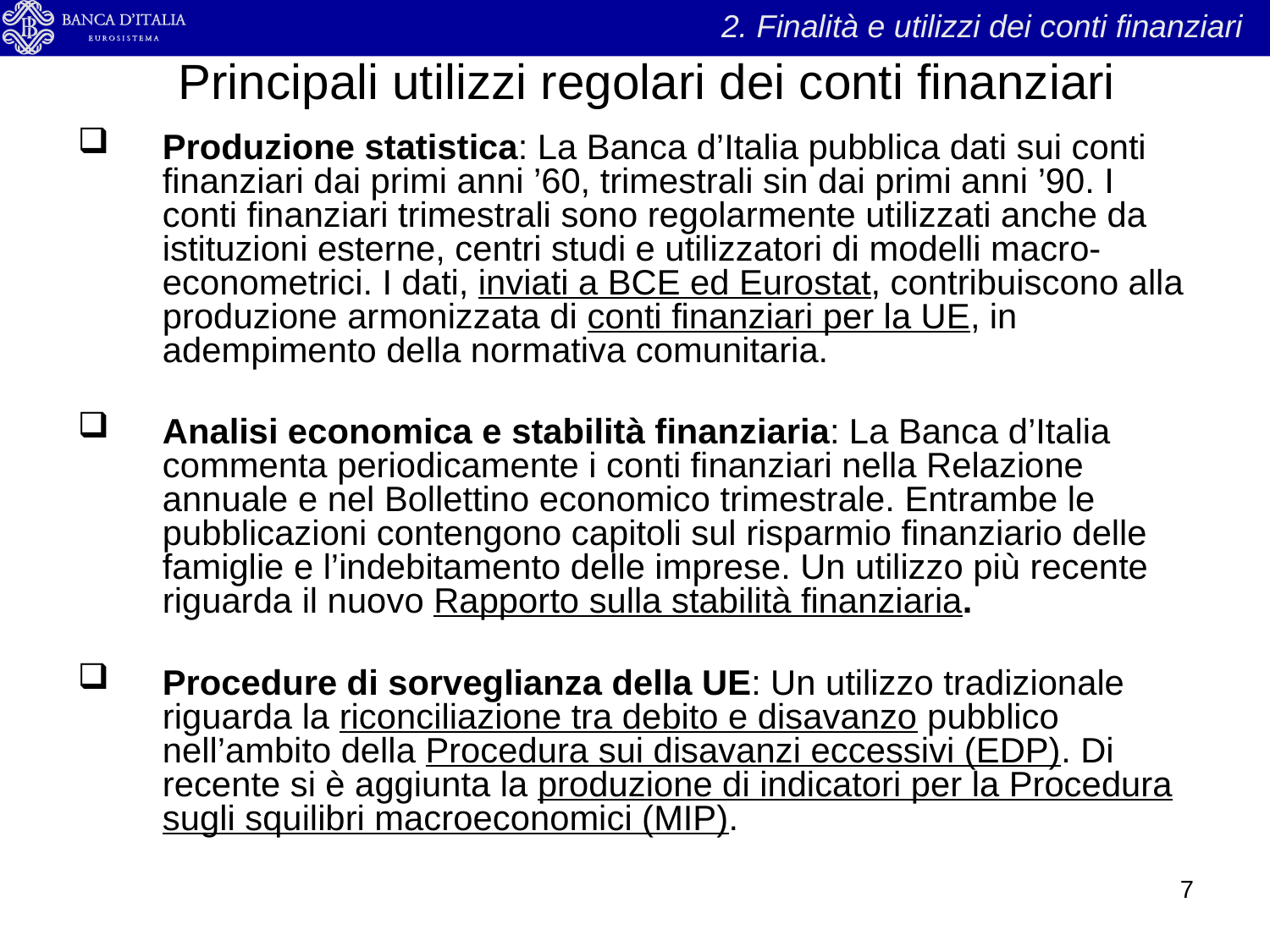

# Principali utilizzi regolari dei conti finanziari
2. Finalità e utilizzi dei conti finanziari

Produzione statistica: La Banca d’Italia pubblica dati sui conti finanziari dai primi anni ’60, trimestrali sin dai primi anni ’90. I conti finanziari trimestrali sono regolarmente utilizzati anche da istituzioni esterne, centri studi e utilizzatori di modelli macro-econometrici. I dati, inviati a BCE ed Eurostat, contribuiscono alla produzione armonizzata di conti finanziari per la UE, in adempimento della normativa comunitaria.

Analisi economica e stabilità finanziaria: La Banca d’Italia commenta periodicamente i conti finanziari nella Relazione annuale e nel Bollettino economico trimestrale. Entrambe le pubblicazioni contengono capitoli sul risparmio finanziario delle famiglie e l’indebitamento delle imprese. Un utilizzo più recente riguarda il nuovo Rapporto sulla stabilità finanziaria.

Procedure di sorveglianza della UE: Un utilizzo tradizionale riguarda la riconciliazione tra debito e disavanzo pubblico nell’ambito della Procedura sui disavanzi eccessivi (EDP). Di recente si è aggiunta la produzione di indicatori per la Procedura sugli squilibri macroeconomici (MIP).

7